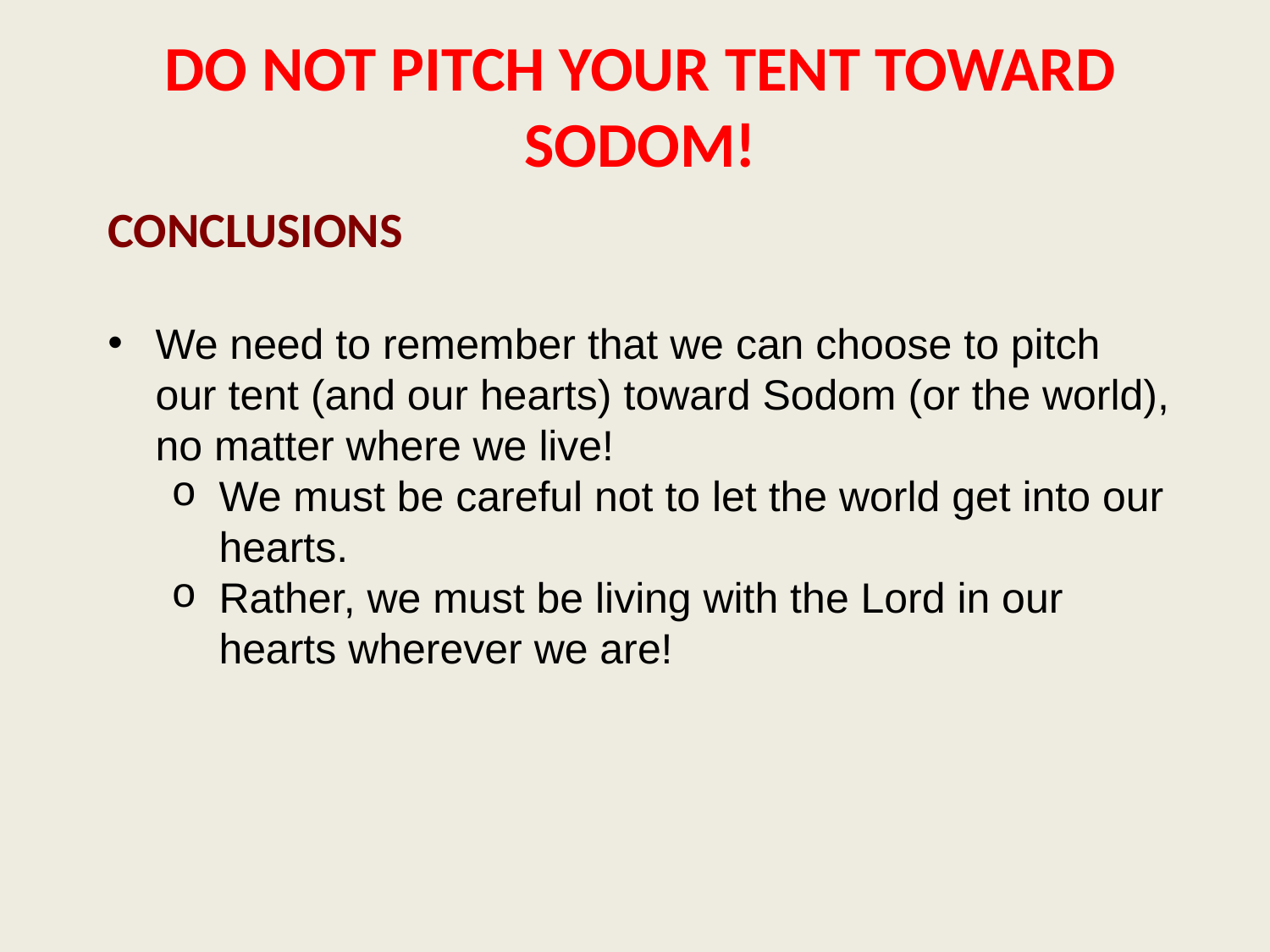

DO NOT PITCH YOUR TENT TOWARD SODOM!
CONCLUSIONS

We need to remember that we can choose to pitch our tent (and our hearts) toward Sodom (or the world), no matter where we live!
We must be careful not to let the world get into our hearts.
Rather, we must be living with the Lord in our hearts wherever we are!